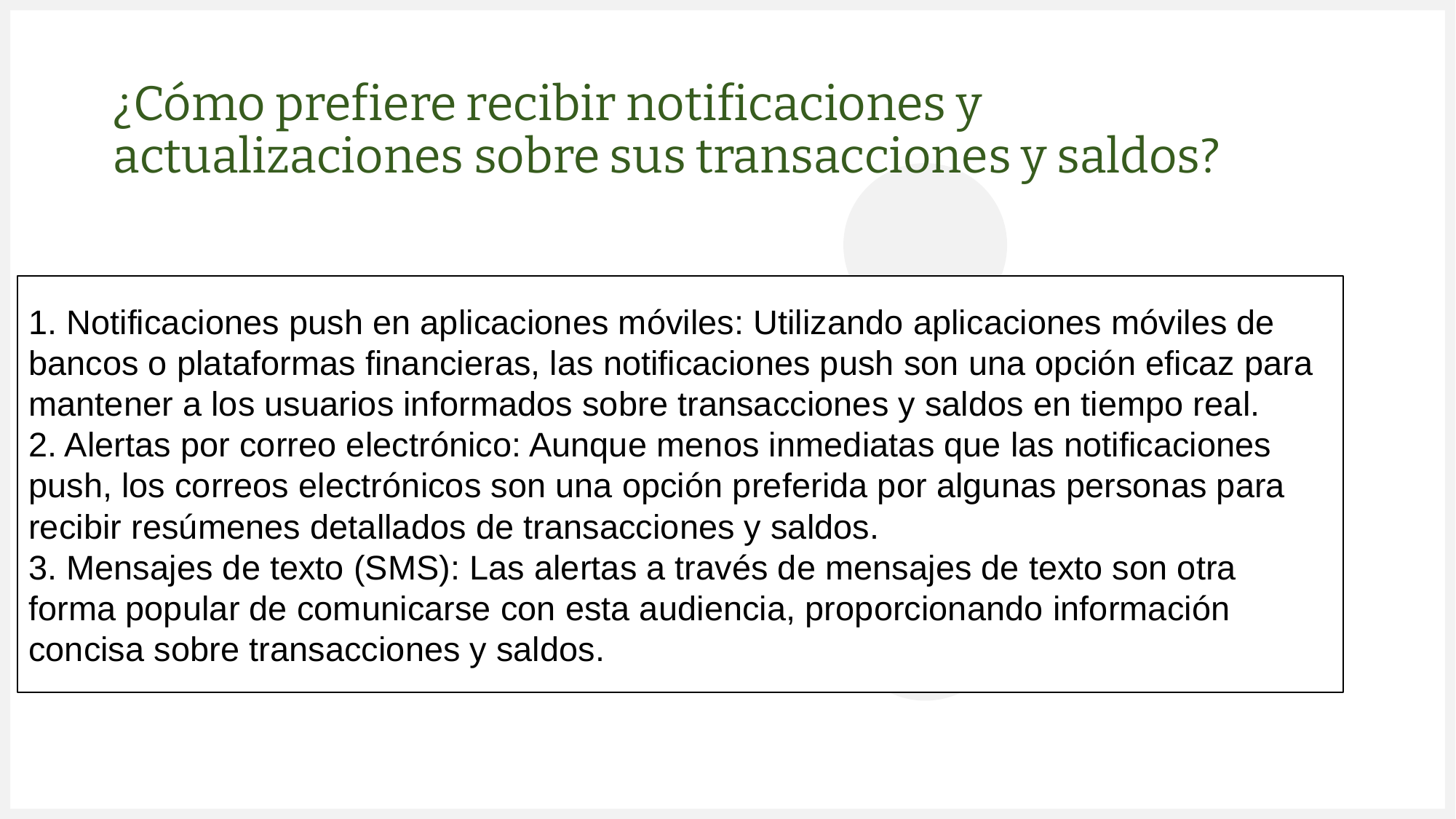

# ¿Cómo prefiere recibir notificaciones y actualizaciones sobre sus transacciones y saldos?
1. Notificaciones push en aplicaciones móviles: Utilizando aplicaciones móviles de bancos o plataformas financieras, las notificaciones push son una opción eficaz para mantener a los usuarios informados sobre transacciones y saldos en tiempo real.
2. Alertas por correo electrónico: Aunque menos inmediatas que las notificaciones push, los correos electrónicos son una opción preferida por algunas personas para recibir resúmenes detallados de transacciones y saldos.
3. Mensajes de texto (SMS): Las alertas a través de mensajes de texto son otra forma popular de comunicarse con esta audiencia, proporcionando información concisa sobre transacciones y saldos.